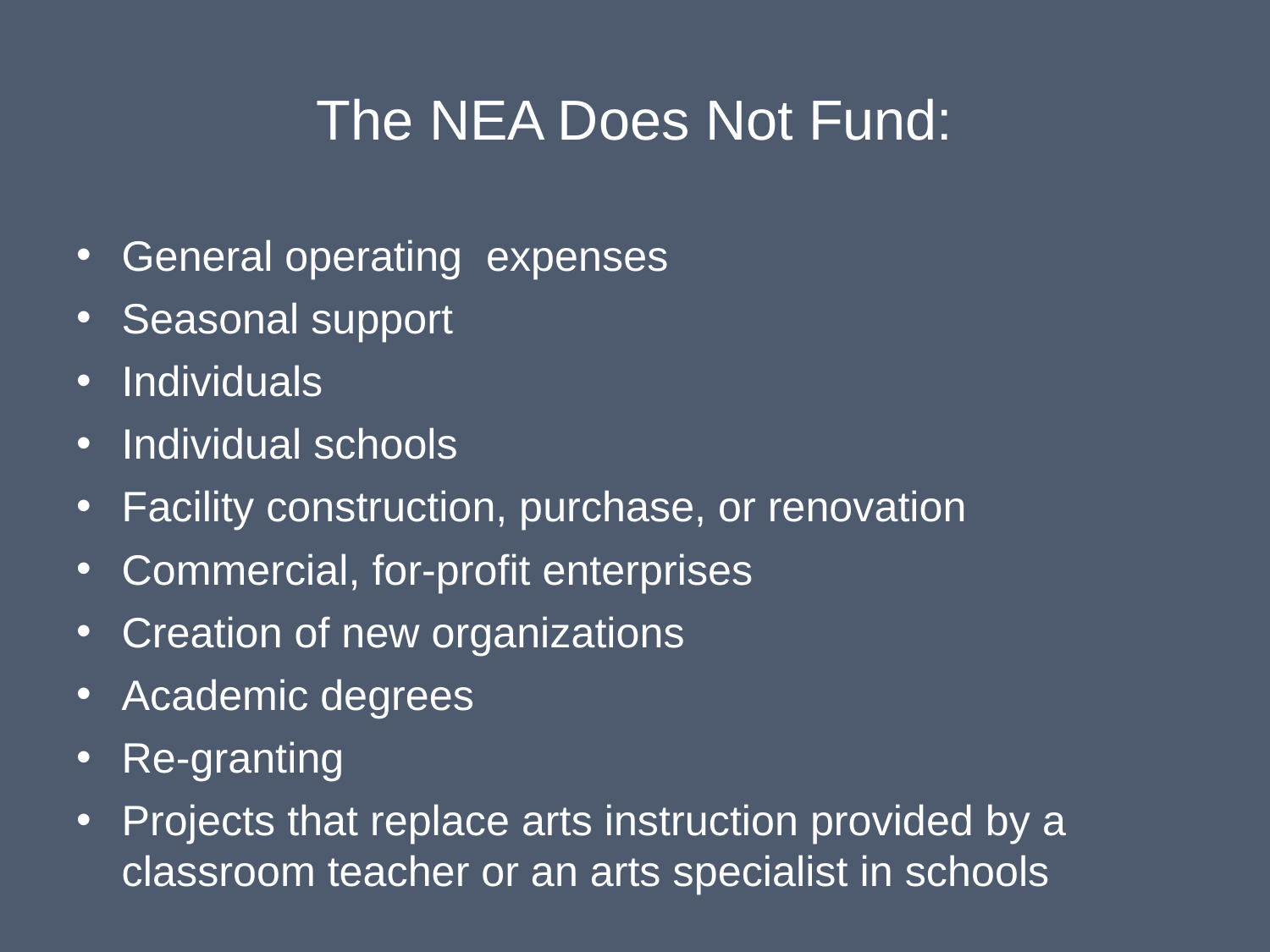

# The NEA Does Not Fund:
General operating  expenses
Seasonal support
Individuals
Individual schools
Facility construction, purchase, or renovation
Commercial, for-profit enterprises
Creation of new organizations
Academic degrees
Re-granting
Projects that replace arts instruction provided by a classroom teacher or an arts specialist in schools